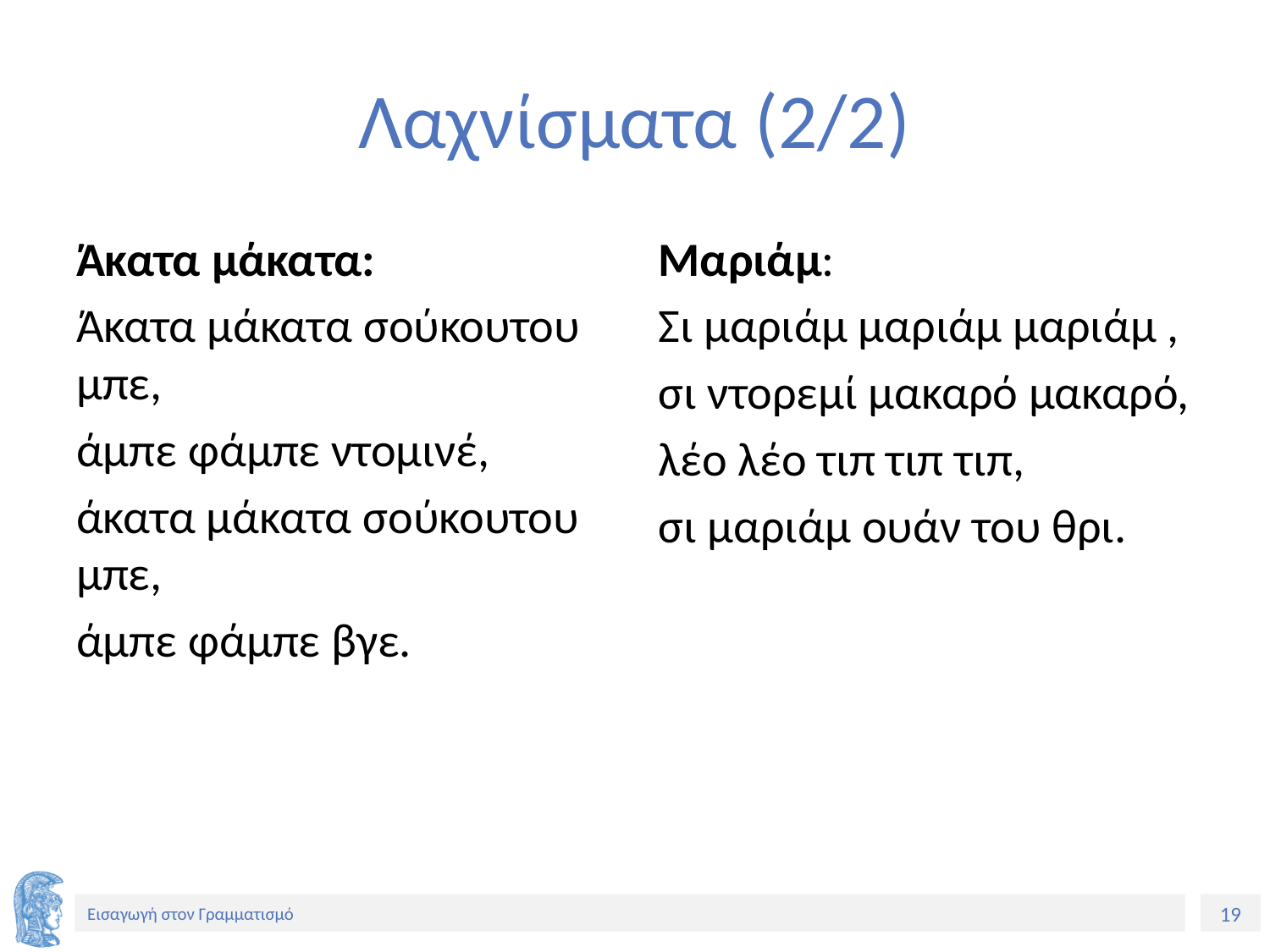

# Λαχνίσματα (2/2)
Άκατα μάκατα:
Άκατα μάκατα σούκουτου μπε,
άμπε φάμπε ντομινέ,
άκατα μάκατα σούκουτου μπε,
άμπε φάμπε βγε.

Μαριάμ:
Σι μαριάμ μαριάμ μαριάμ ,
σι ντορεμί μακαρό μακαρό,
λέο λέο τιπ τιπ τιπ,
σι μαριάμ ουάν του θρι.